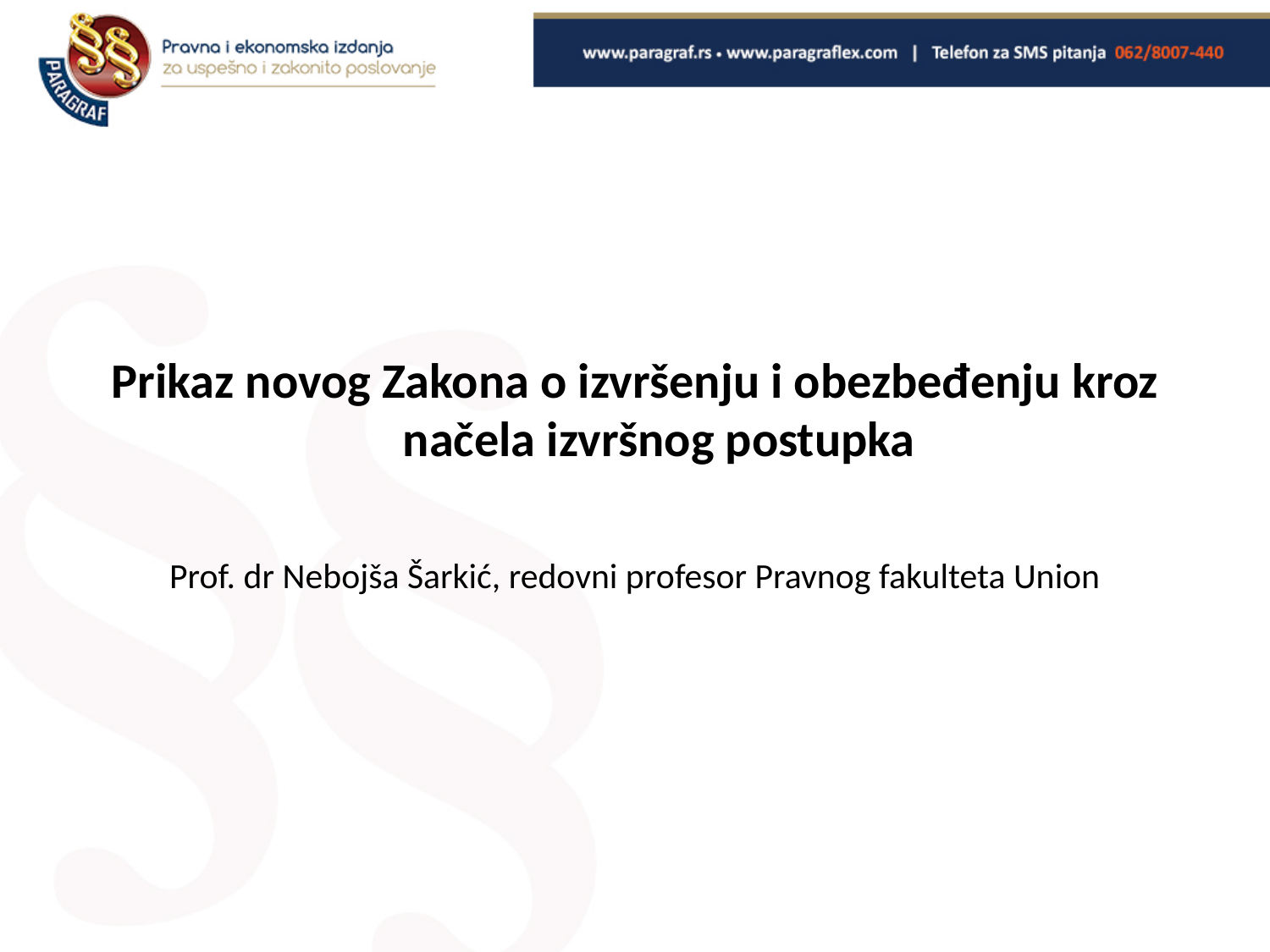

Prikaz novog Zakona o izvršenju i obezbeđenju kroz načela izvršnog postupka

Prof. dr Nebojša Šarkić, redovni profesor Pravnog fakulteta Union